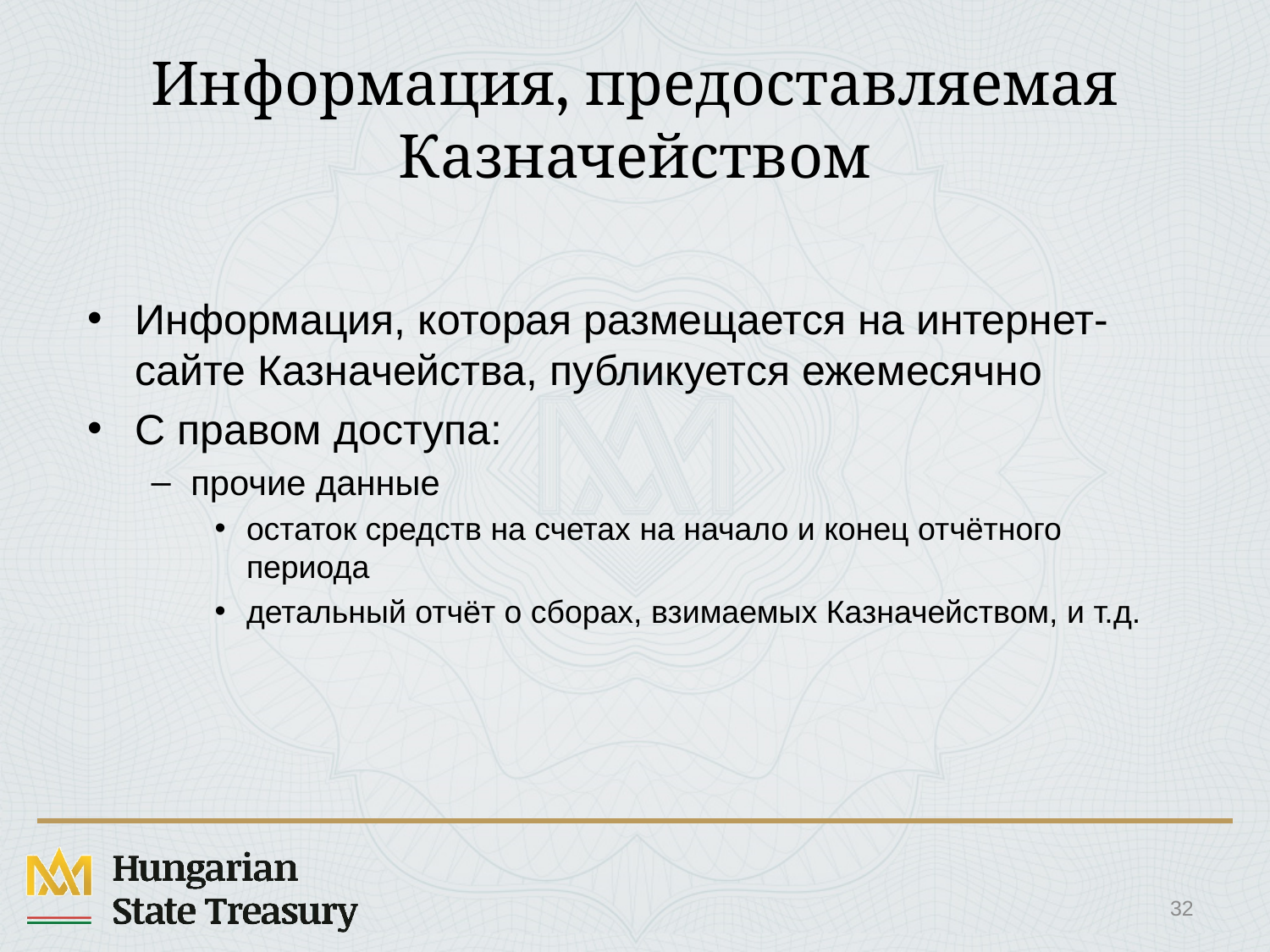

# Информация, предоставляемая Казначейством
Информация, которая размещается на интернет-сайте Казначейства, публикуется ежемесячно
С правом доступа:
прочие данные
остаток средств на счетах на начало и конец отчётного периода
детальный отчёт о сборах, взимаемых Казначейством, и т.д.
32